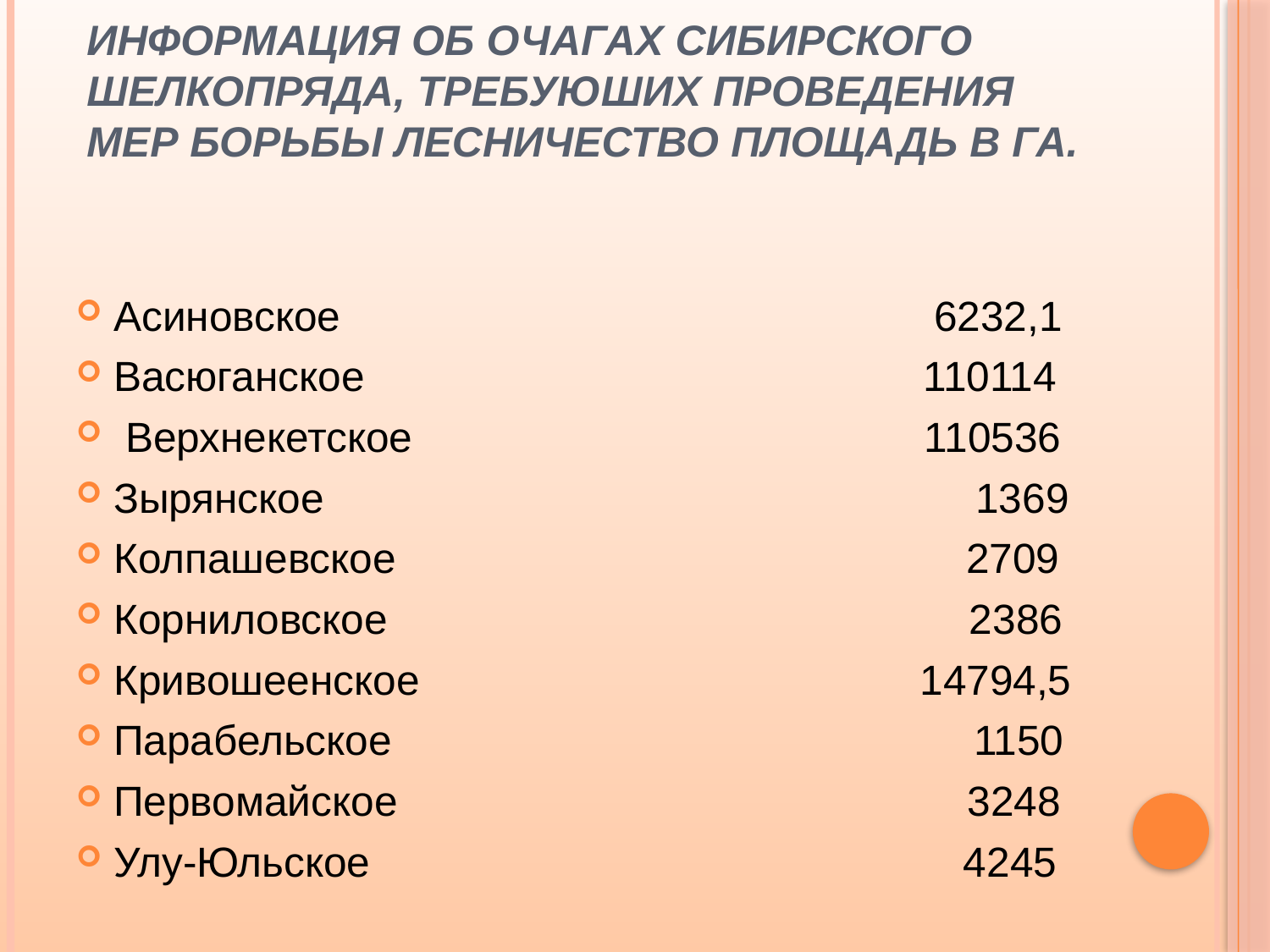

# информация об очагах сибирского шелкопряда, требуюших проведения мер борьбы лесничество площадь в га.

Асиновское                                                   6232,1
Васюганское                                                110114
 Верхнекетское                                            110536
Зырянское                                                        1369
Колпашевское                                                 2709
Корниловское                                                  2386
Кривошеенское                                           14794,5
Парабельское                                                  1150
Первомайское                                                 3248
Улу-Юльское                                                   4245